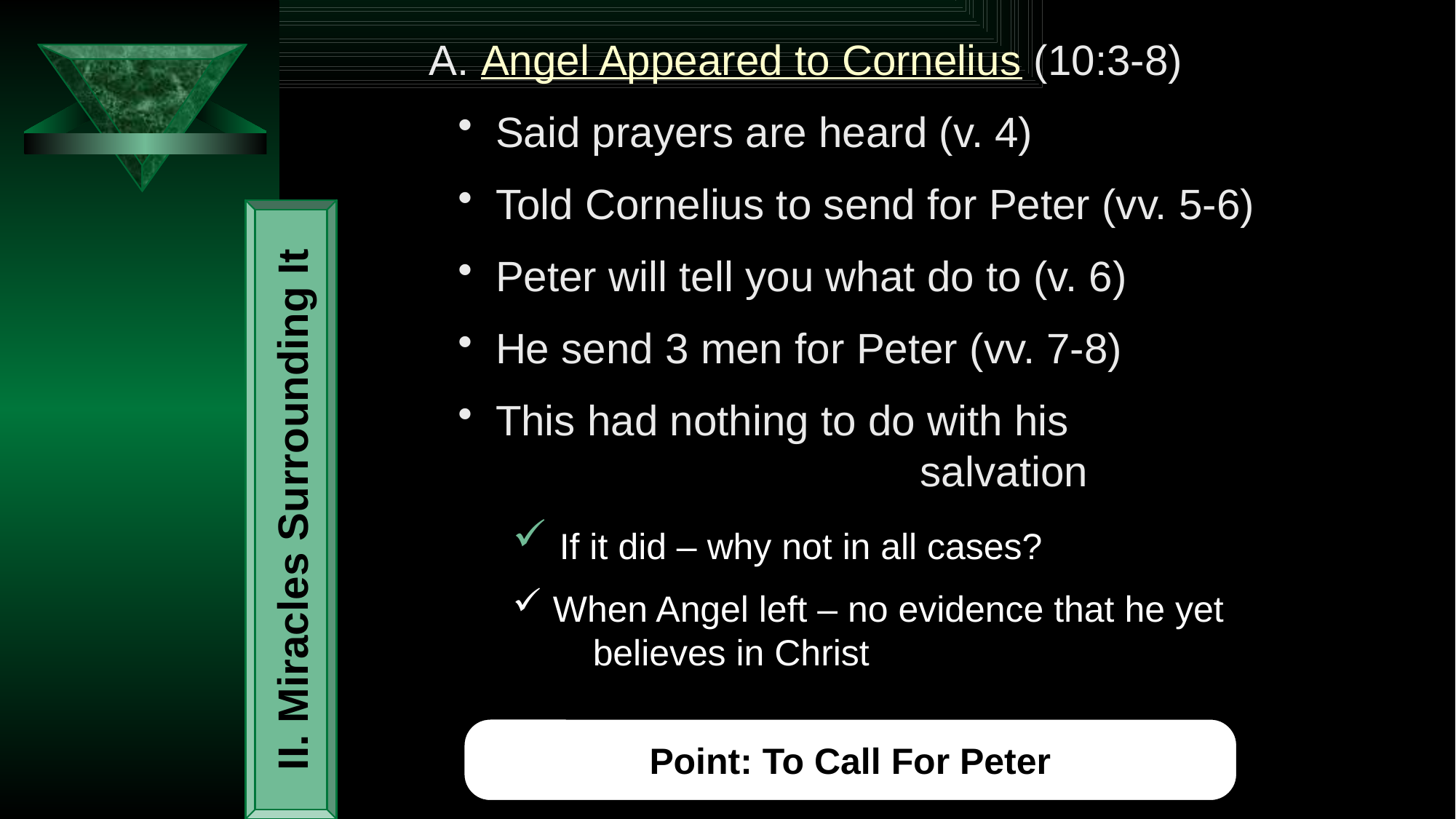

A. Angel Appeared to Cornelius (10:3-8)
 Said prayers are heard (v. 4)
 Told Cornelius to send for Peter (vv. 5-6)
 Peter will tell you what do to (v. 6)
 He send 3 men for Peter (vv. 7-8)
 This had nothing to do with his 							salvation
 If it did – why not in all cases?
 When Angel left – no evidence that he yet 	believes in Christ
II. Miracles Surrounding It
Point: To Call For Peter